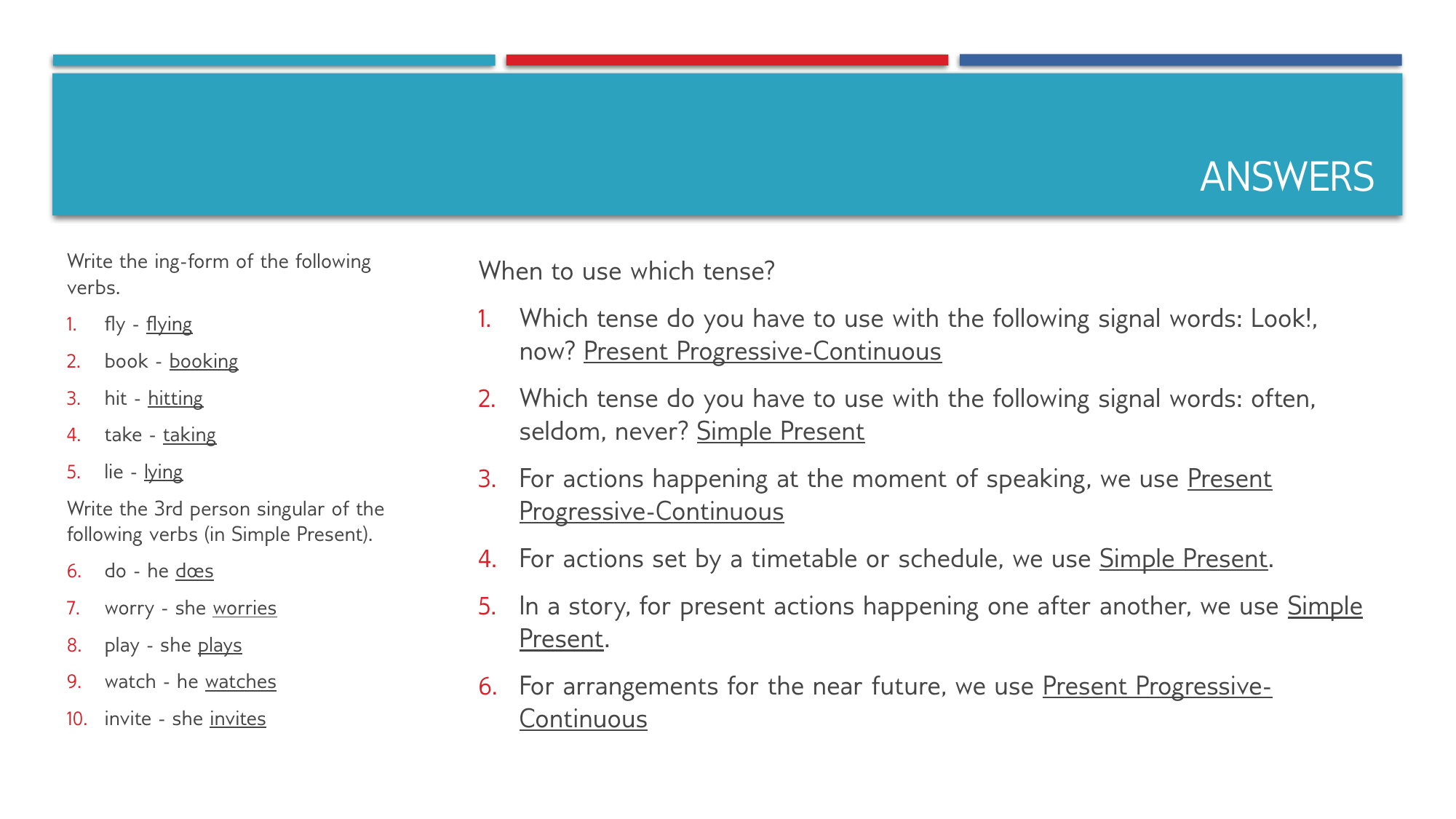

# ANSWERS
Write the ing-form of the following verbs.
fly - flying
book - booking
hit - hitting
take - taking
lie - lying
Write the 3rd person singular of the following verbs (in Simple Present).
do - he does
worry - she worries
play - she plays
watch - he watches
invite - she invites
When to use which tense?
Which tense do you have to use with the following signal words: Look!, now? Present Progressive-Continuous
Which tense do you have to use with the following signal words: often, seldom, never? Simple Present
For actions happening at the moment of speaking, we use Present Progressive-Continuous
For actions set by a timetable or schedule, we use Simple Present.
In a story, for present actions happening one after another, we use Simple Present.
For arrangements for the near future, we use Present Progressive-Continuous